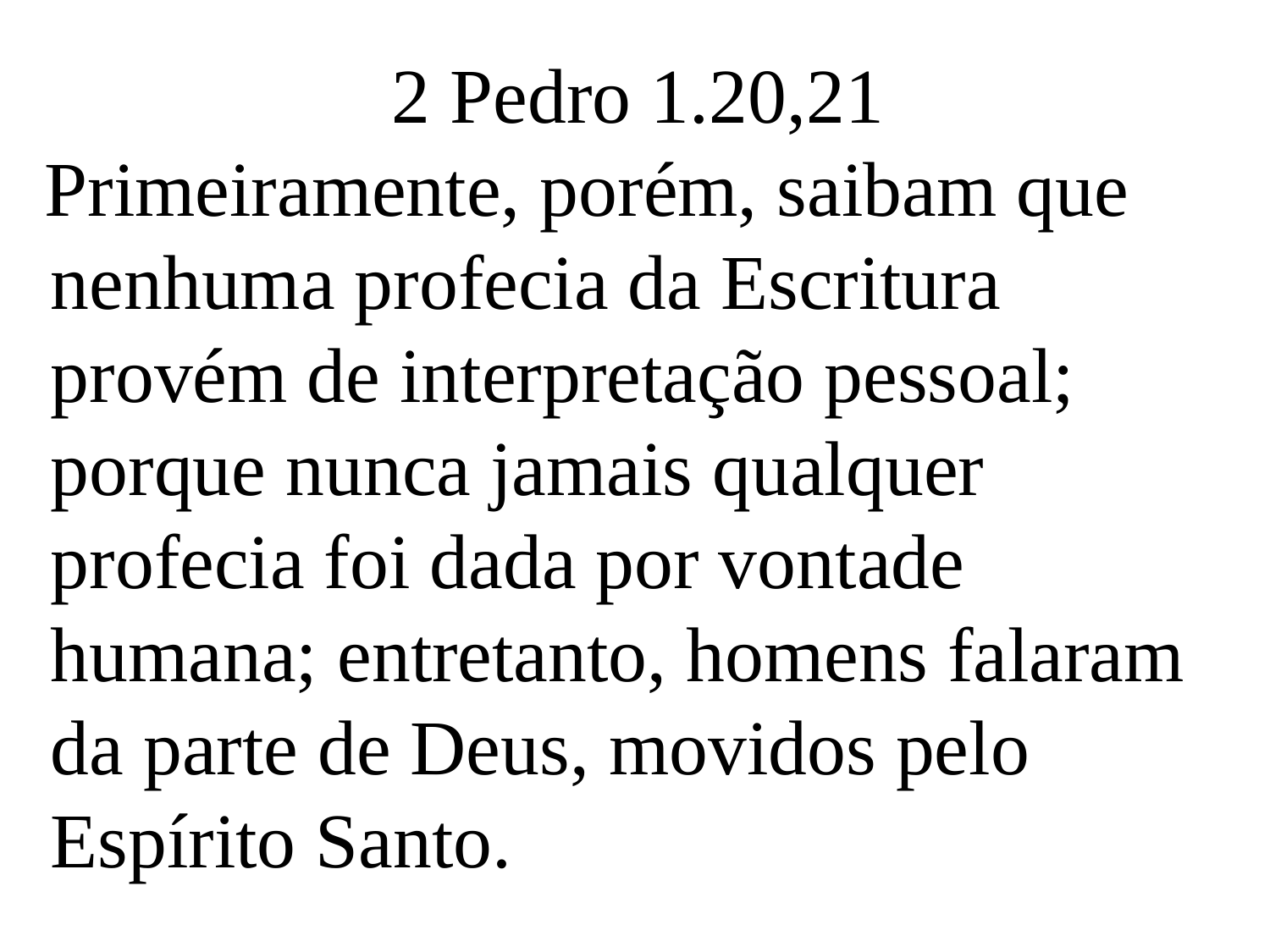

2 Pedro 1.20,21
     Primeiramente, porém, saibam que nenhuma profecia da Escritura provém de interpretação pessoal;
porque nunca jamais qualquer profecia foi dada por vontade humana; entretanto, homens falaram da parte de Deus, movidos pelo Espírito Santo.